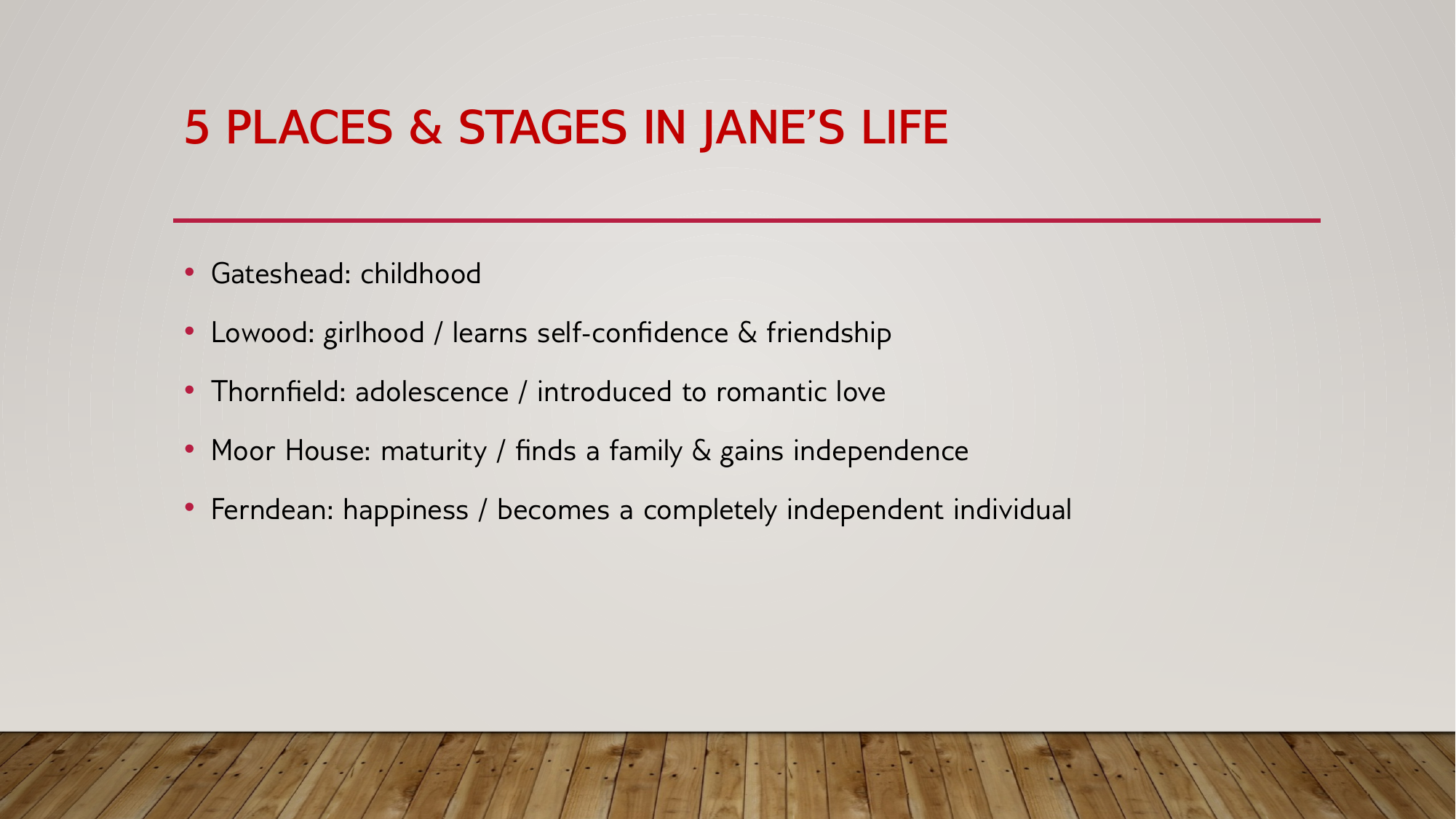

# 5 places & stages ın jane’s lıfe
Gateshead: childhood
Lowood: girlhood / learns self-confidence & friendship
Thornfield: adolescence / introduced to romantic love
Moor House: maturity / finds a family & gains independence
Ferndean: happiness / becomes a completely independent individual